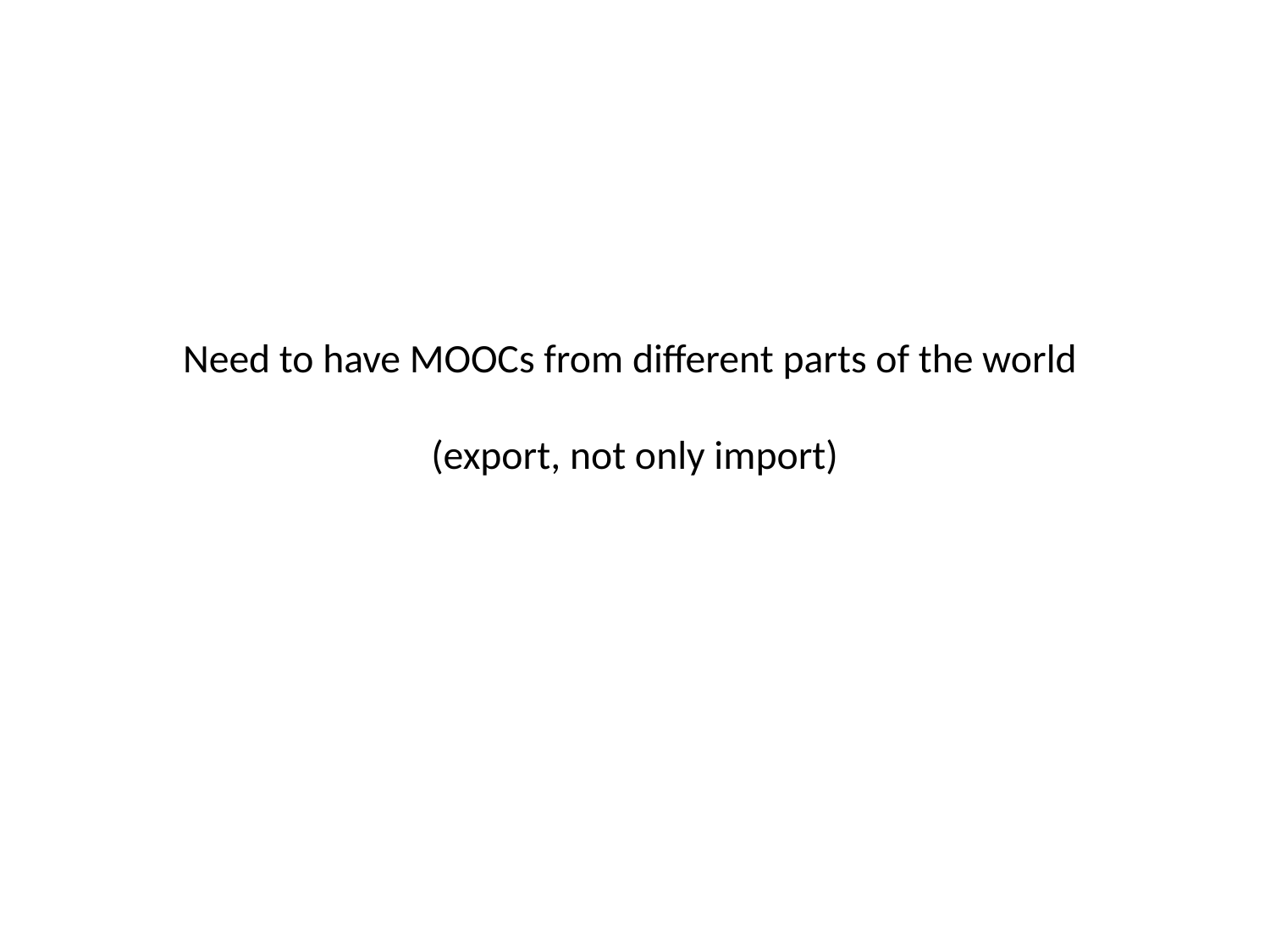

# Need to have MOOCs from different parts of the world (export, not only import)